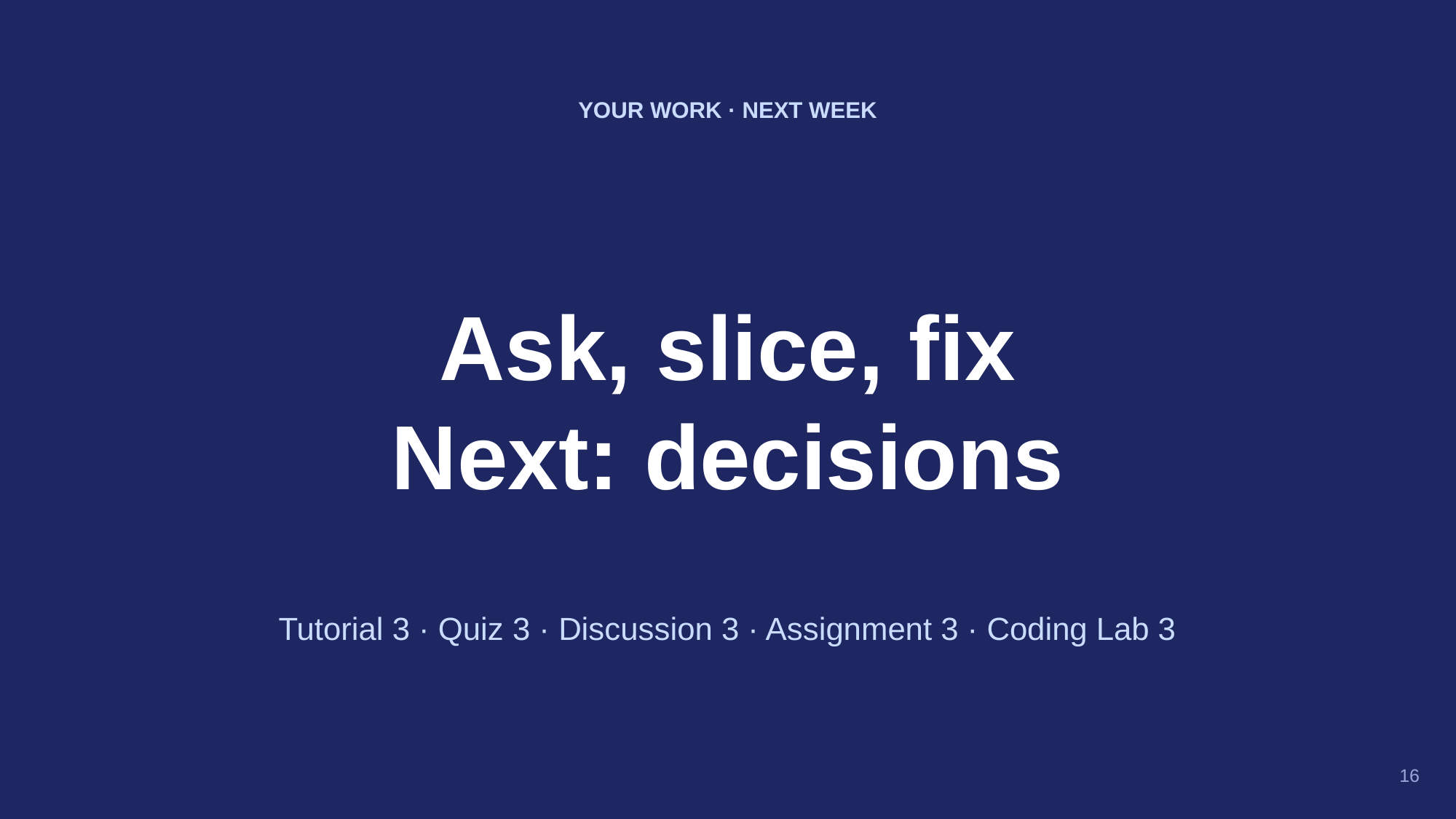

YOUR WORK · NEXT WEEK
Ask, slice, fix
Next: decisions
Tutorial 3 · Quiz 3 · Discussion 3 · Assignment 3 · Coding Lab 3
16